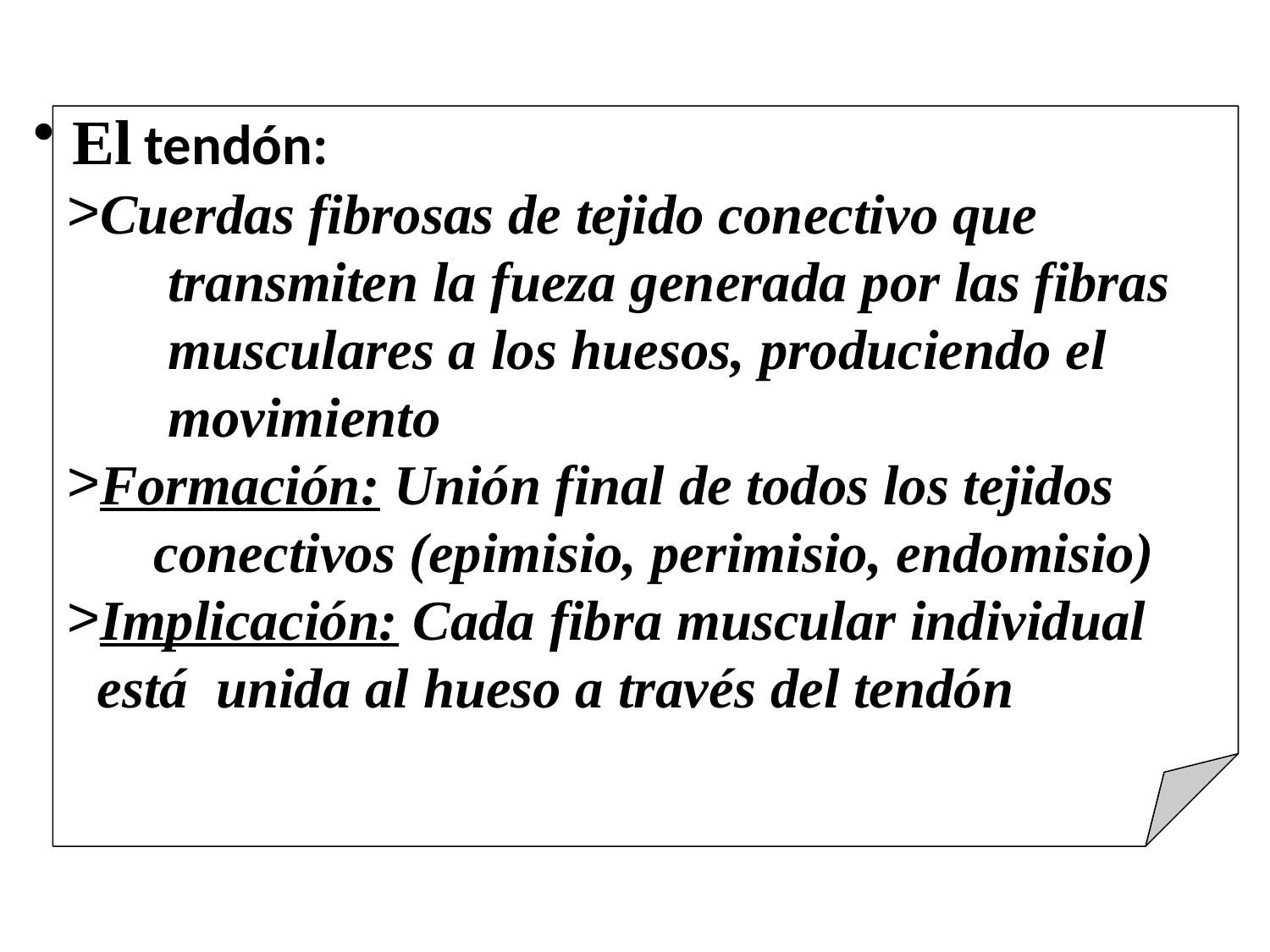

El tendón:
Cuerdas fibrosas de tejido conectivo que
     transmiten la fueza generada por las fibras
     musculares a los huesos, produciendo el
     movimiento
Formación: Unión final de todos los tejidos
    conectivos (epimisio, perimisio, endomisio)
Implicación: Cada fibra muscular individual está  unida al hueso a través del tendón